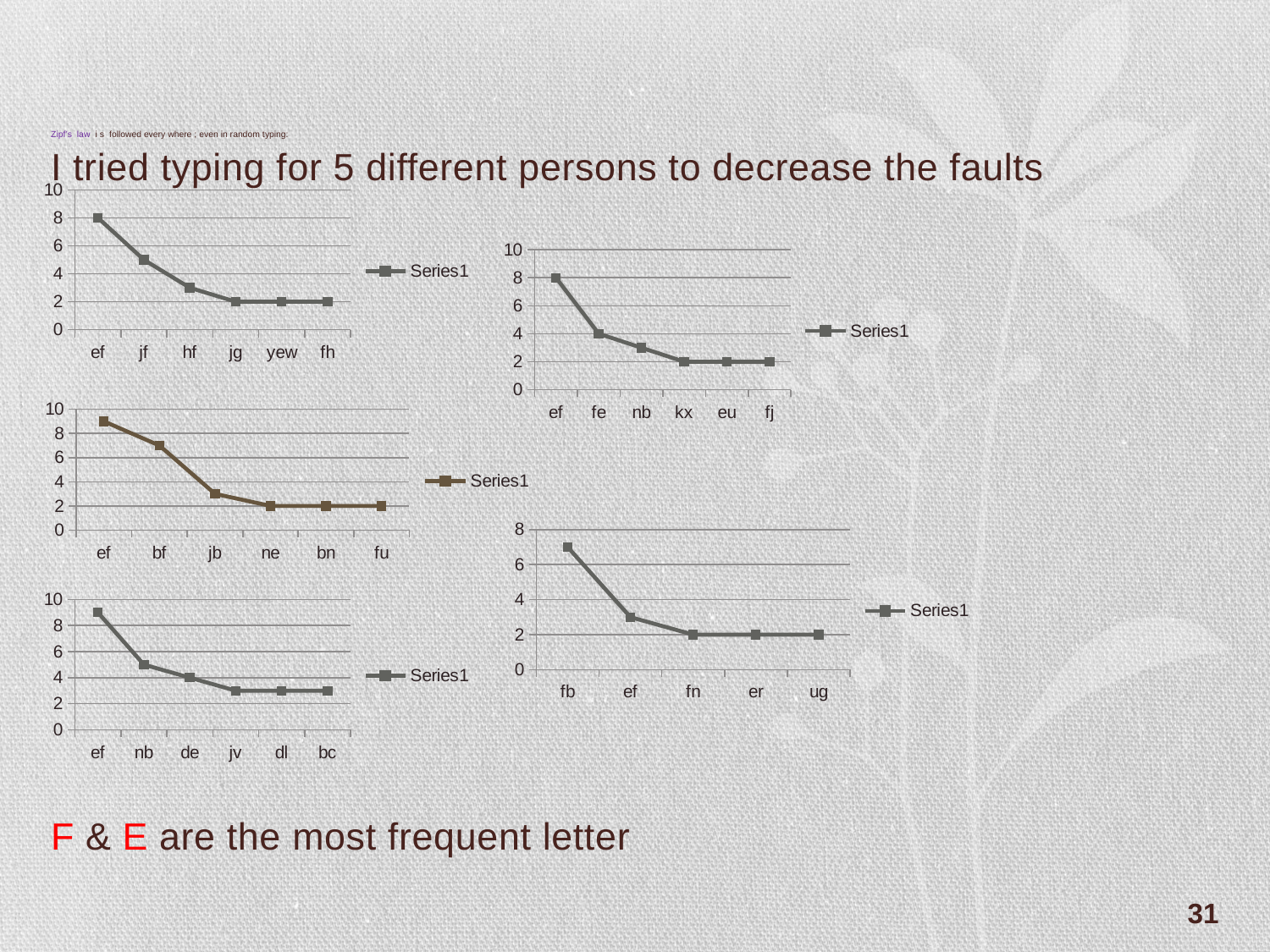

# Zipf’s  law  i s  followed every where ; even in random typing:
I tried typing for 5 different persons to decrease the faults

F & E are the most frequent letter

### Chart

| Category |  |
|---|---|
| ef | 8.0 |
| jf | 5.0 |
| hf | 3.0 |
| jg | 2.0 |
| yew | 2.0 |
| fh | 2.0 |

### Chart

| Category |  |
|---|---|
| ef | 8.0 |
| fe | 4.0 |
| nb | 3.0 |
| kx | 2.0 |
| eu | 2.0 |
| fj | 2.0 |

### Chart

| Category |  |
|---|---|
| ef | 9.0 |
| bf | 7.0 |
| jb | 3.0 |
| ne | 2.0 |
| bn | 2.0 |
| fu | 2.0 |

### Chart

| Category |  |
|---|---|
| fb | 7.0 |
| ef | 3.0 |
| fn | 2.0 |
| er | 2.0 |
| ug | 2.0 |

### Chart

| Category |  |
|---|---|
| ef | 9.0 |
| nb | 5.0 |
| de | 4.0 |
| jv | 3.0 |
| dl | 3.0 |
| bc | 3.0 |
31